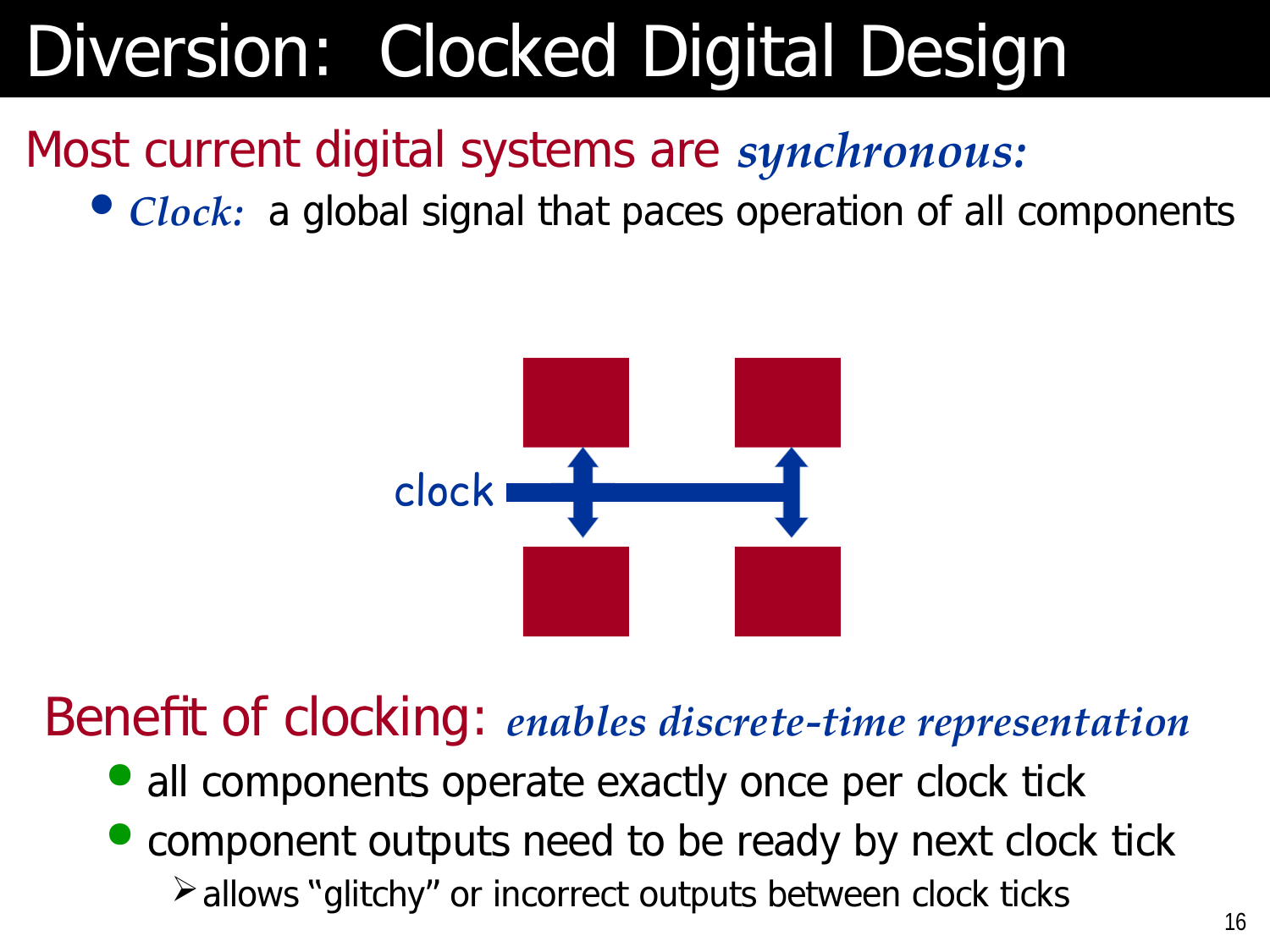

# Diversion:  Clocked Digital Design
Most current digital systems are synchronous:
Clock:  a global signal that paces operation of all components
Benefit of clocking: enables discrete-time representation
all components operate exactly once per clock tick
component outputs need to be ready by next clock tick
allows “glitchy” or incorrect outputs between clock ticks

clock
16